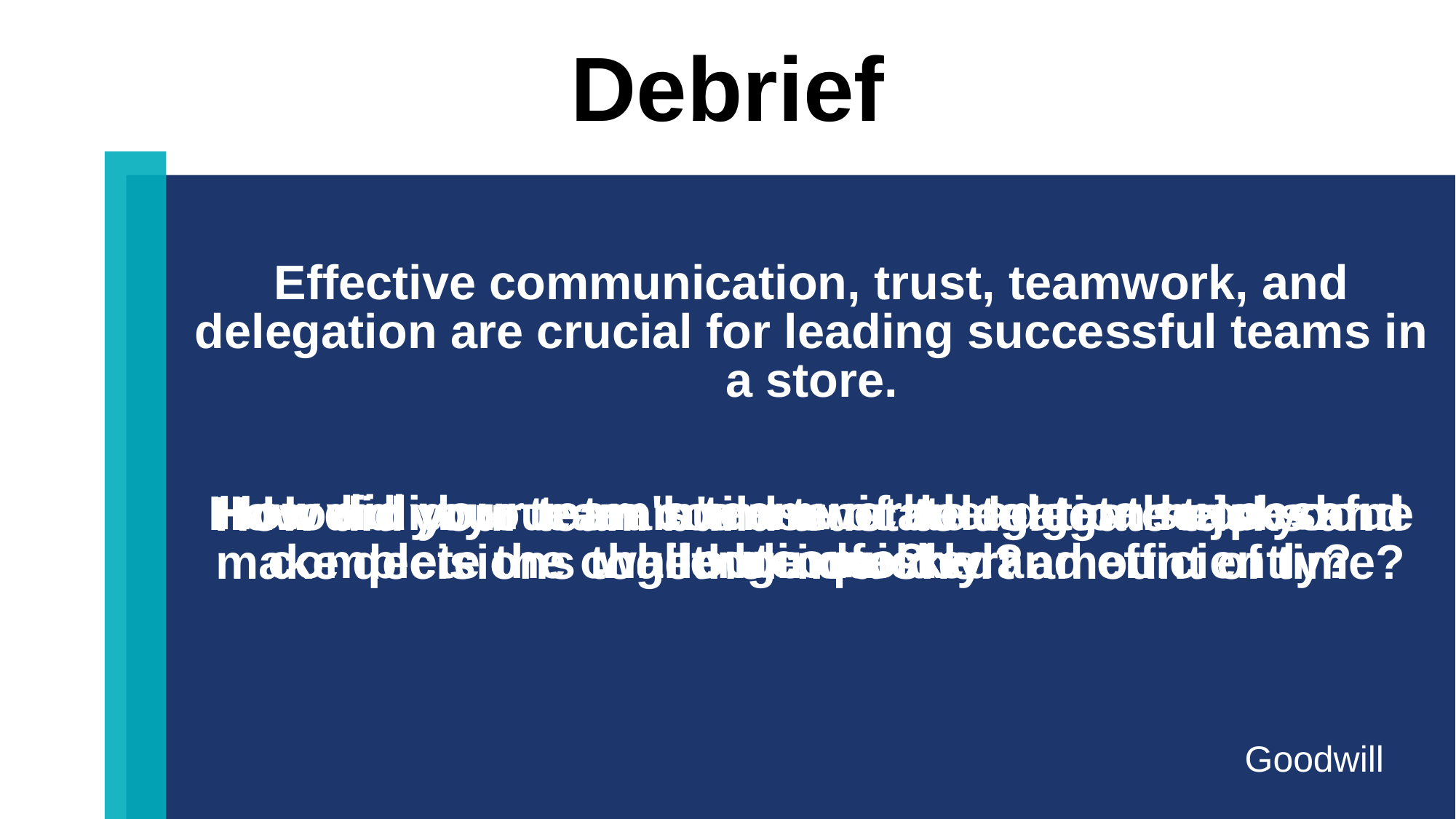

Debrief

Effective communication, trust, teamwork, and delegation are crucial for leading successful teams in a store.
How did your team's teamwork lead to a successful outcome?
How did your team communicate to get the job done while blindfolded?
How did your team's use of delegation help you complete the challenge quickly and efficiently?
How did your team build trust to delegate tasks and make decisions together in a short amount of time?
Goodwill